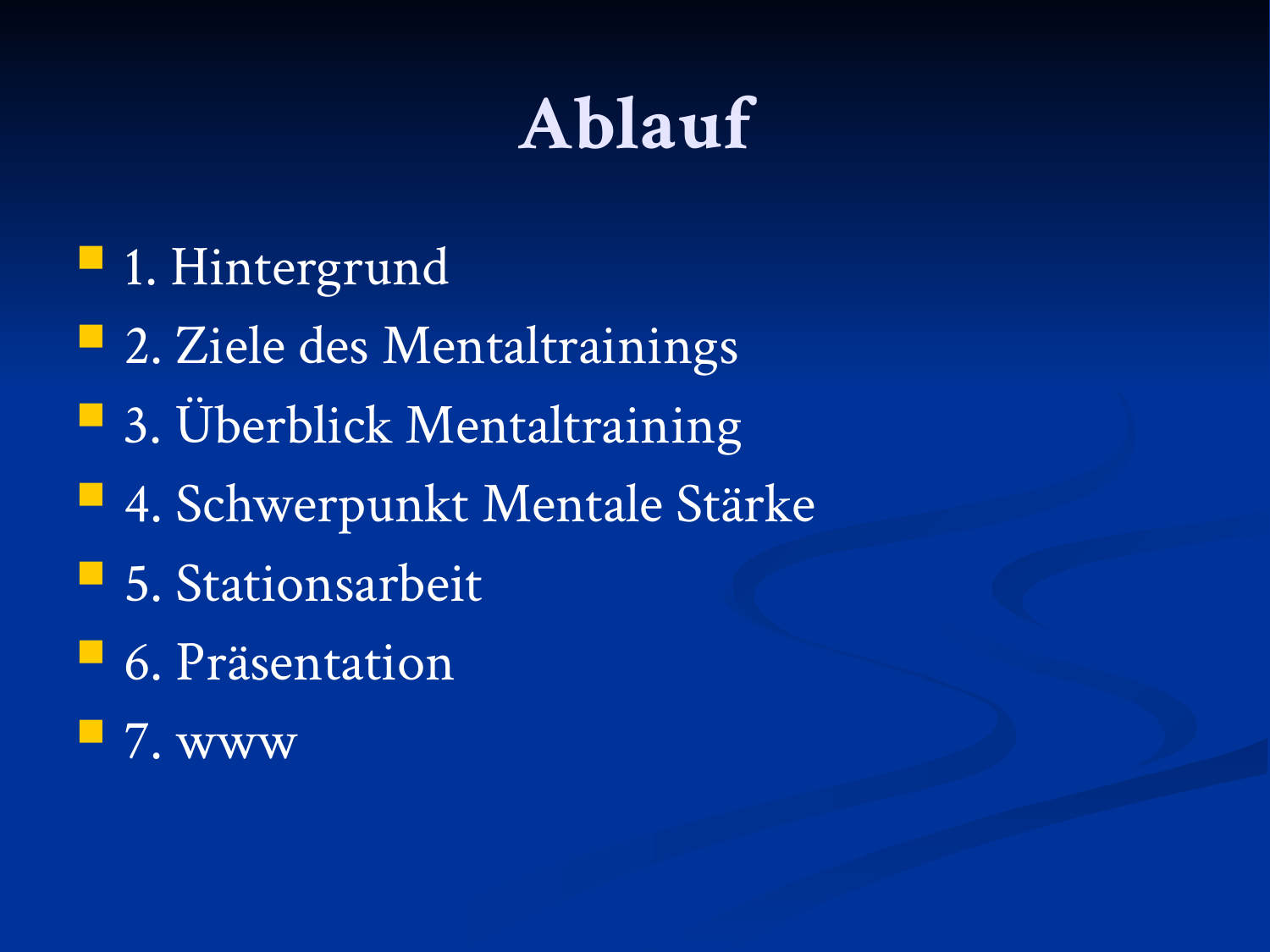

# Ablauf
1. Hintergrund
2. Ziele des Mentaltrainings
3. Überblick Mentaltraining
4. Schwerpunkt Mentale Stärke
5. Stationsarbeit
6. Präsentation
7. www